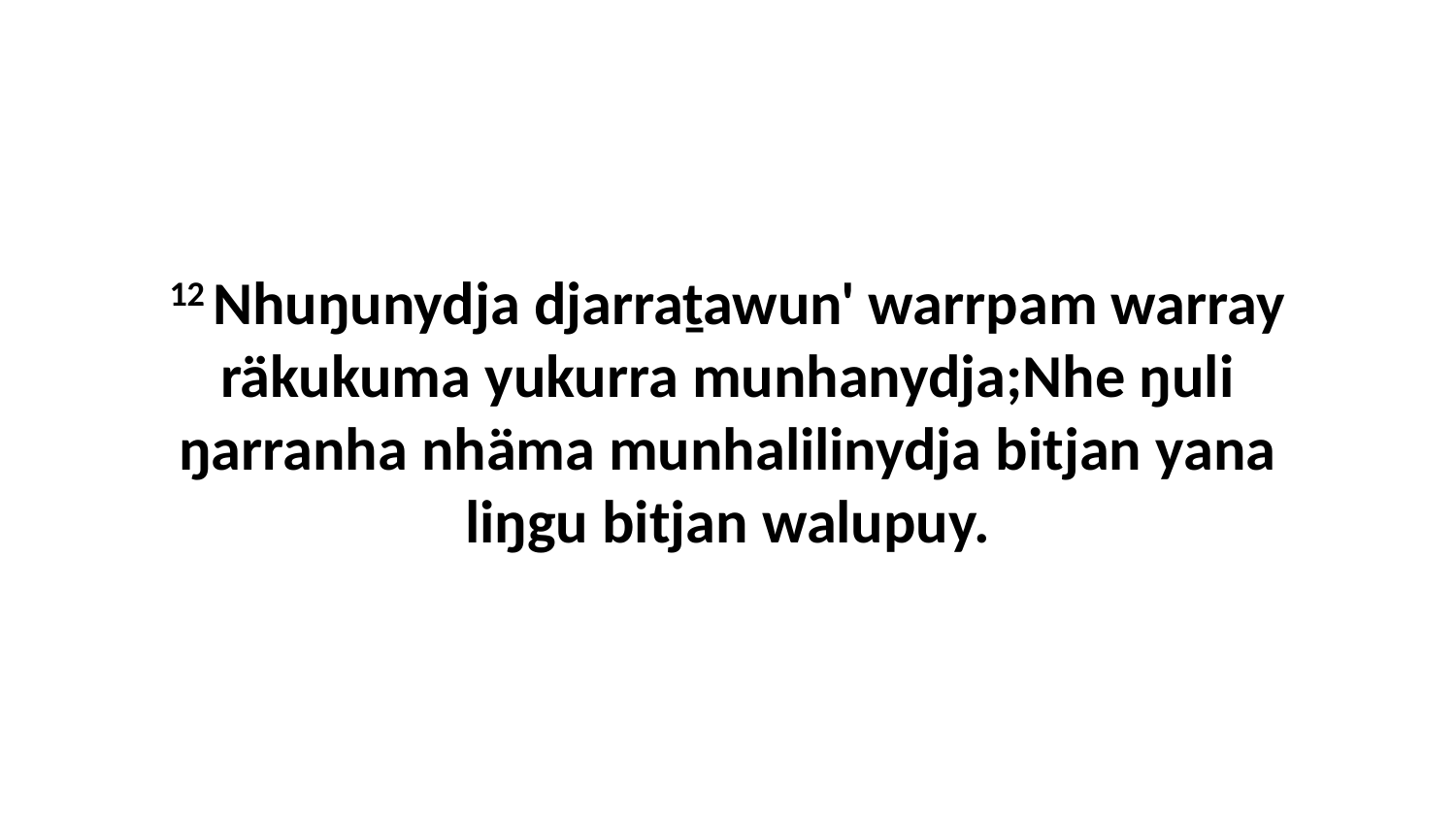

12 Nhuŋunydja djarraṯawun' warrpam warray räkukuma yukurra munhanydja;Nhe ŋuli ŋarranha nhäma munhalilinydja bitjan yana liŋgu bitjan walupuy.